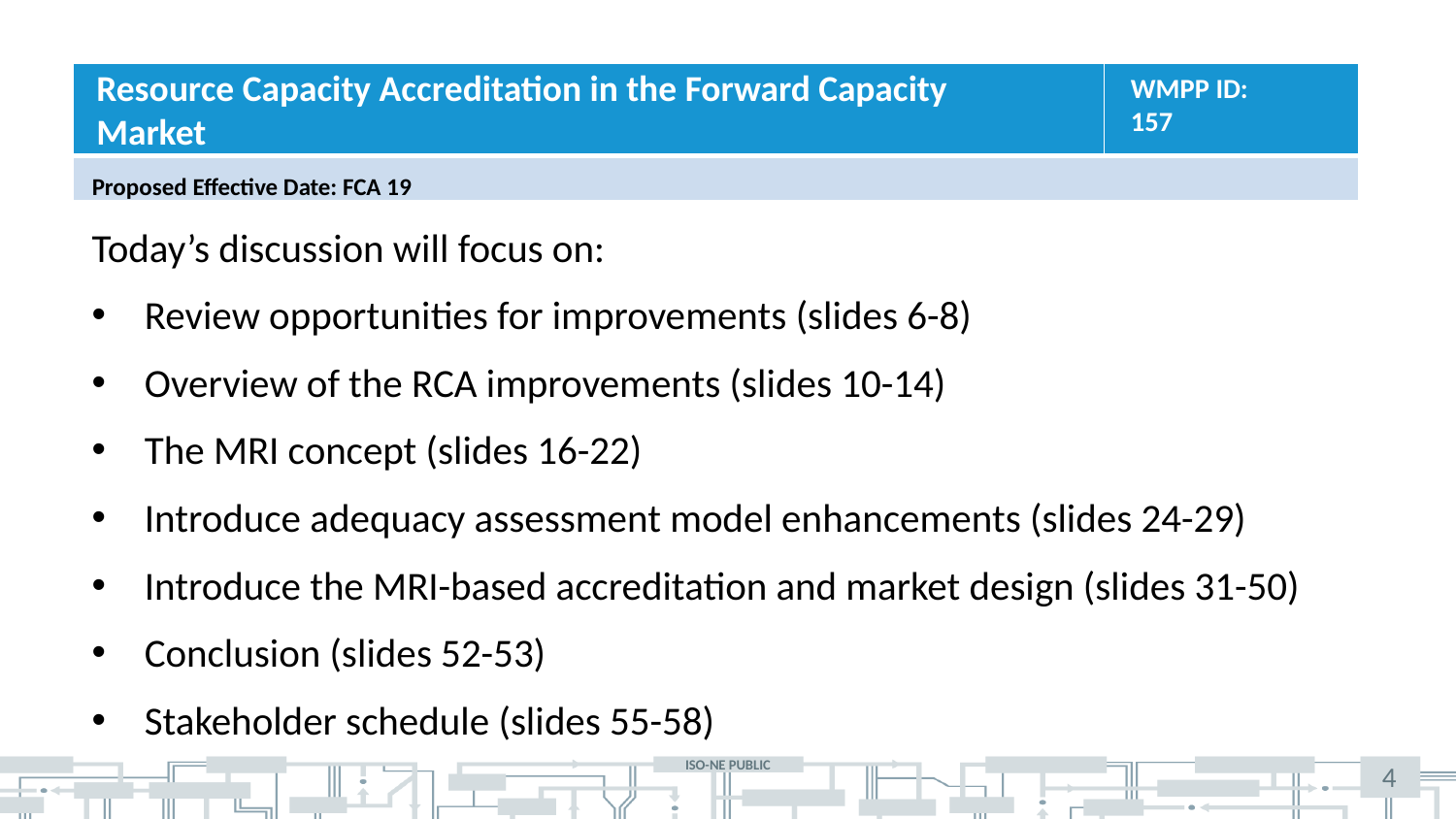

Resource Capacity Accreditation in the Forward Capacity Market
WMPP ID:
157
Proposed Effective Date: FCA 19

Today’s discussion will focus on:
Review opportunities for improvements (slides 6-8)
Overview of the RCA improvements (slides 10-14)
The MRI concept (slides 16-22)
Introduce adequacy assessment model enhancements (slides 24-29)
Introduce the MRI-based accreditation and market design (slides 31-50)
Conclusion (slides 52-53)
Stakeholder schedule (slides 55-58)
4